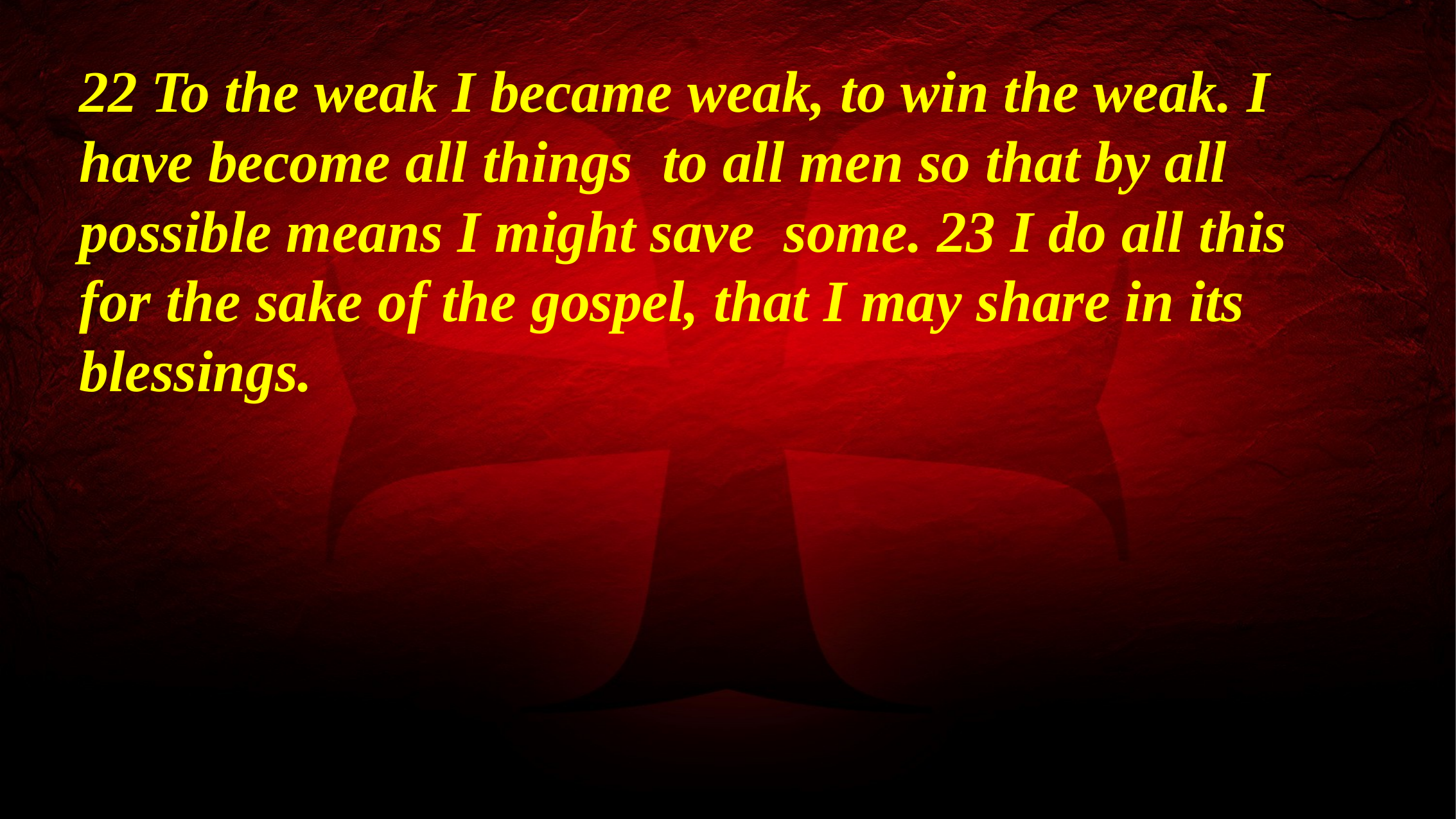

22 To the weak I became weak, to win the weak. I have become all things  to all men so that by all possible means I might save  some. 23 I do all this for the sake of the gospel, that I may share in its blessings.

11